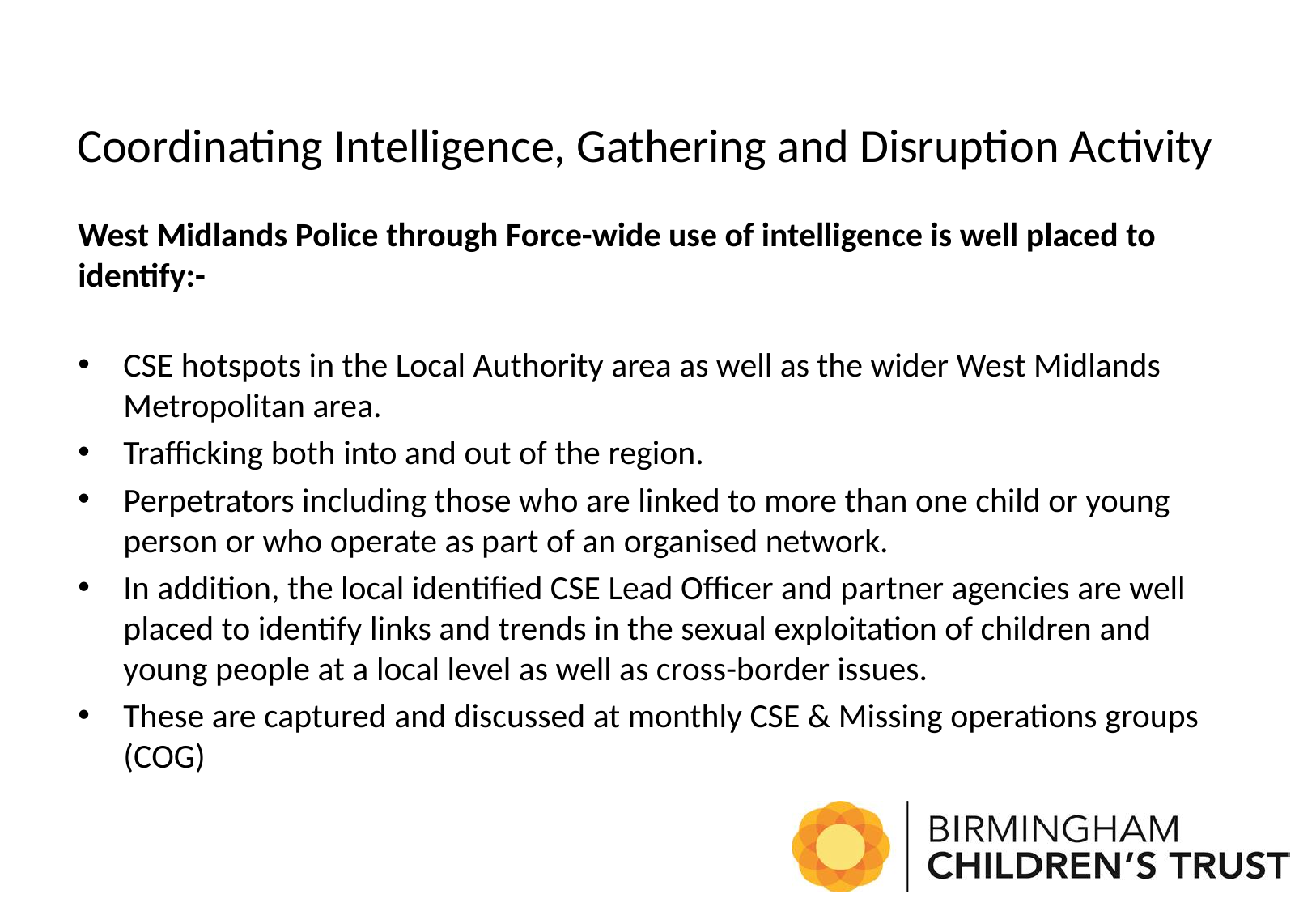

# Coordinating Intelligence, Gathering and Disruption Activity
West Midlands Police through Force-wide use of intelligence is well placed to identify:-

CSE hotspots in the Local Authority area as well as the wider West Midlands Metropolitan area.
Trafficking both into and out of the region.
Perpetrators including those who are linked to more than one child or young person or who operate as part of an organised network.
In addition, the local identified CSE Lead Officer and partner agencies are well placed to identify links and trends in the sexual exploitation of children and young people at a local level as well as cross-border issues.
These are captured and discussed at monthly CSE & Missing operations groups (COG)